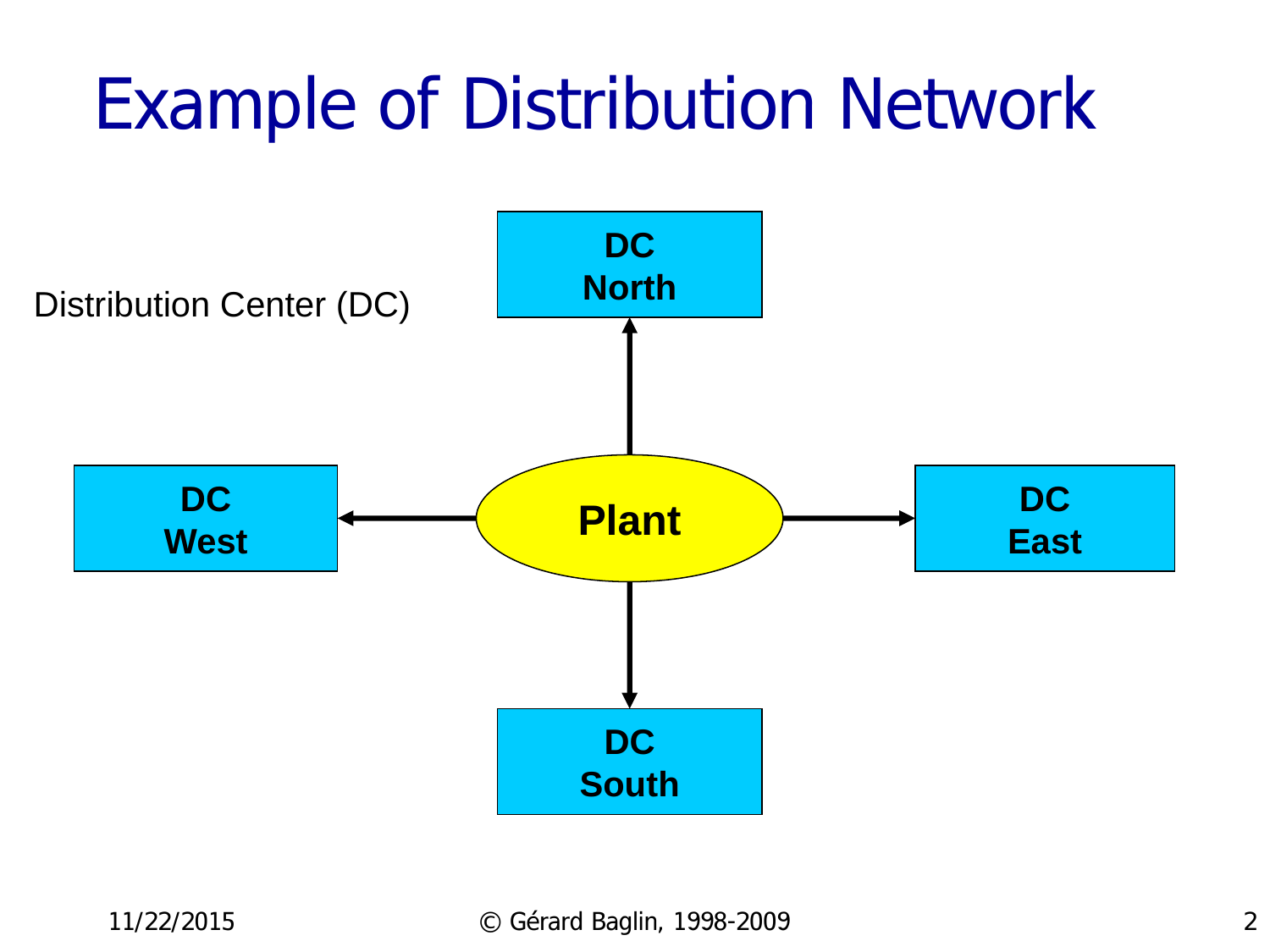

# Example of Distribution Network
DC
North

Distribution Center (DC)
Plant
DC
West
DC
East
DC
South
11/22/2015
© Gérard Baglin, 1998-2009
2